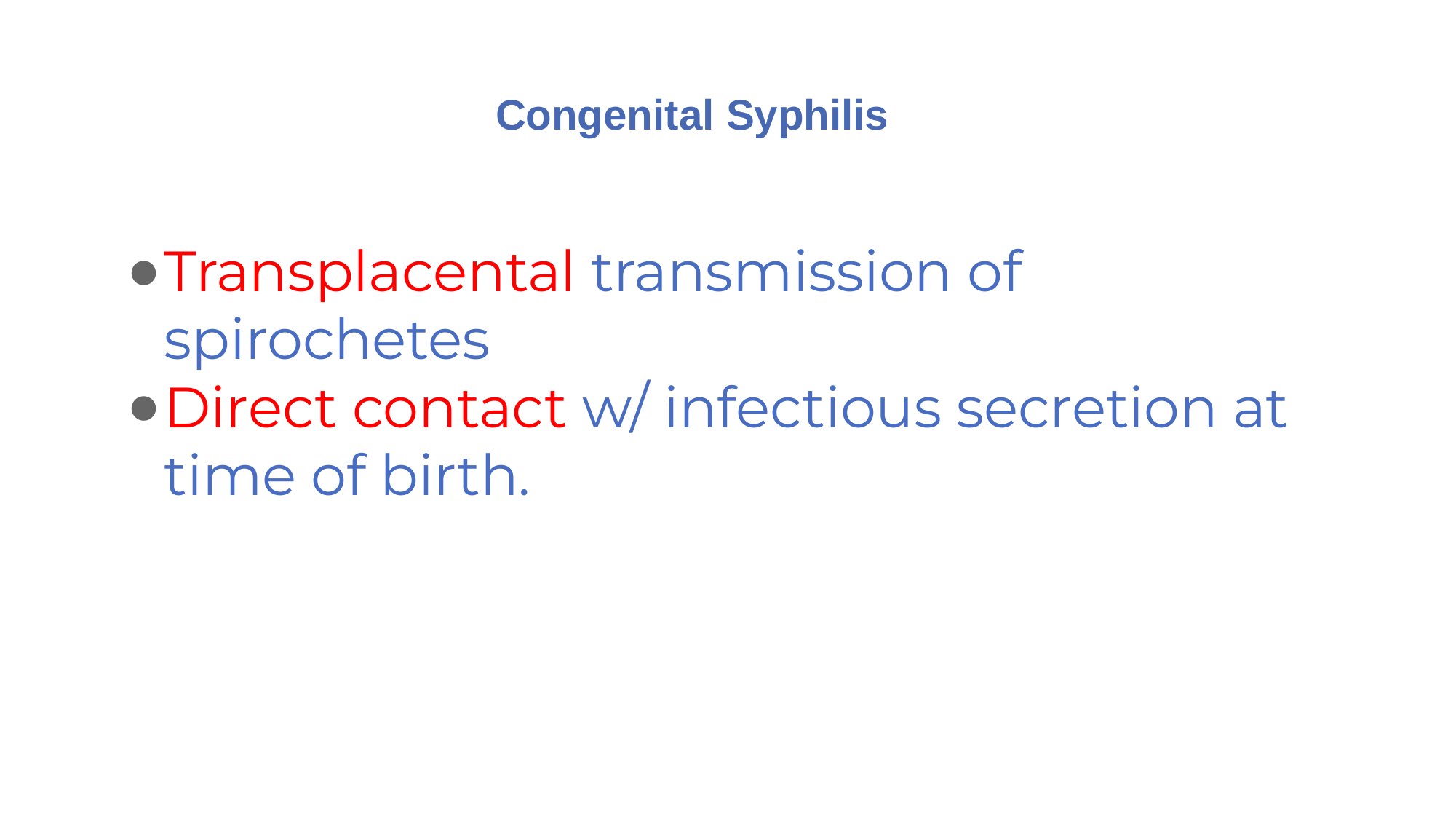

# Congenital Syphilis
Transplacental transmission of spirochetes
Direct contact w/ infectious secretion at time of birth.